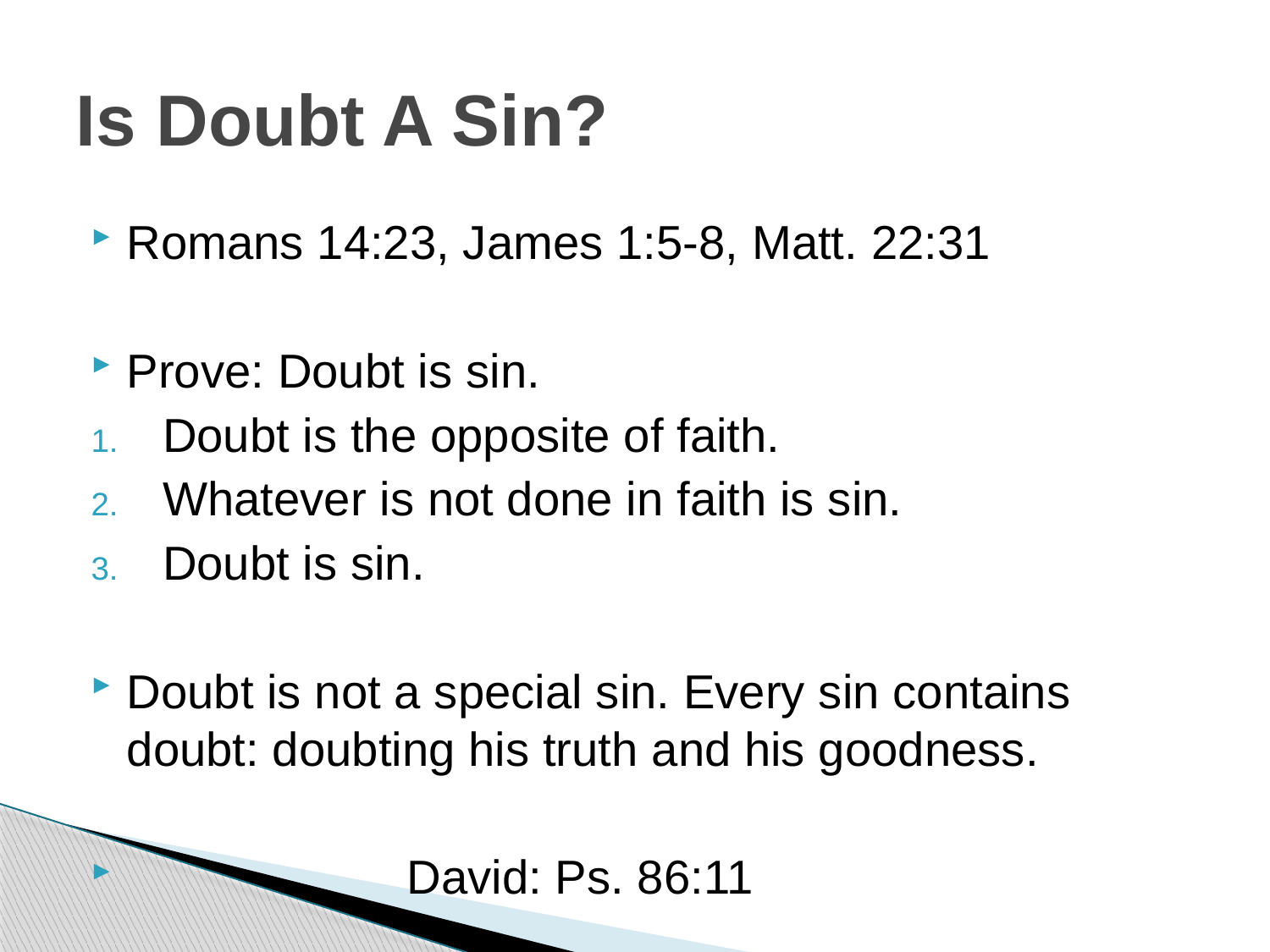

# Is Doubt A Sin?
Romans 14:23, James 1:5-8, Matt. 22:31

Prove: Doubt is sin.
Doubt is the opposite of faith.
Whatever is not done in faith is sin.
Doubt is sin.

Doubt is not a special sin. Every sin contains doubt: doubting his truth and his goodness.

                     David: Ps. 86:11